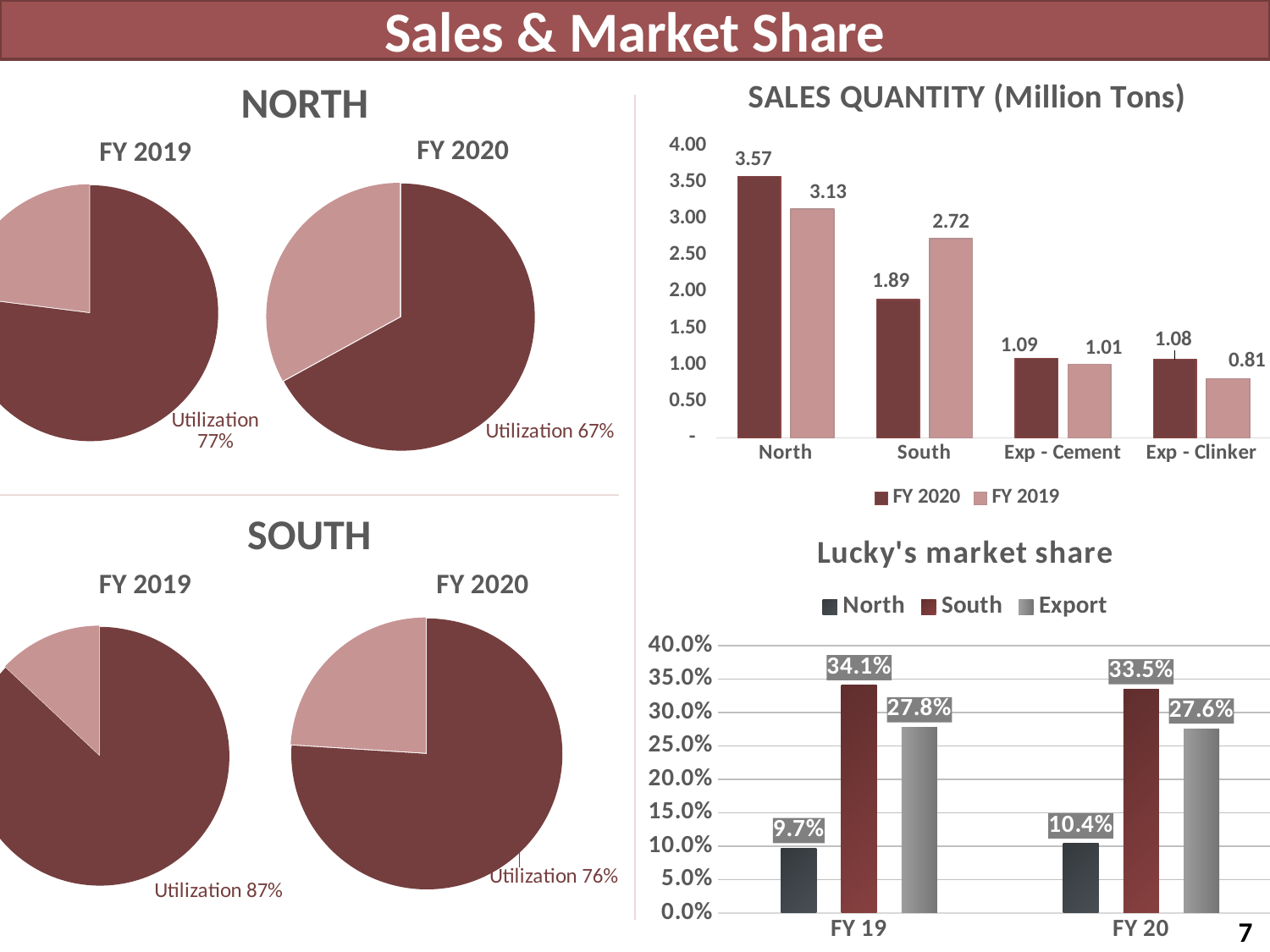

Sales & Market Share

### Chart: SALES QUANTITY (Million Tons)

| Category | FY 2020 | FY 2019 |
|---|---|---|
| North | 3.5734298499999997 | 3.12946318 |
| South | 1.8899272799999998 | 2.72482858 |
| Exp - Cement | 1.0871085499999997 | 1.00776255 |
| Exp - Clinker | 1.0752259 | 0.812098 |
NORTH

### Chart: FY 2020

| Category |  |
|---|---|
| Produced | 0.67 |
| Under Utilized | 0.32999999999999996 |

### Chart: FY 2019

| Category |  |  |
|---|---|---|
| Produced | 0.77 | None |
| Under Utilized | 0.23 | None |
SOUTH

[unsupported chart]

### Chart: FY 2020

| Category |  |
|---|---|
| Produced | 0.76 |
| Under Utilized | 0.24 |

### Chart: FY 2019

| Category |  |
|---|---|
| Produced | 0.87 |
| Under Utilized | 0.13 |
7